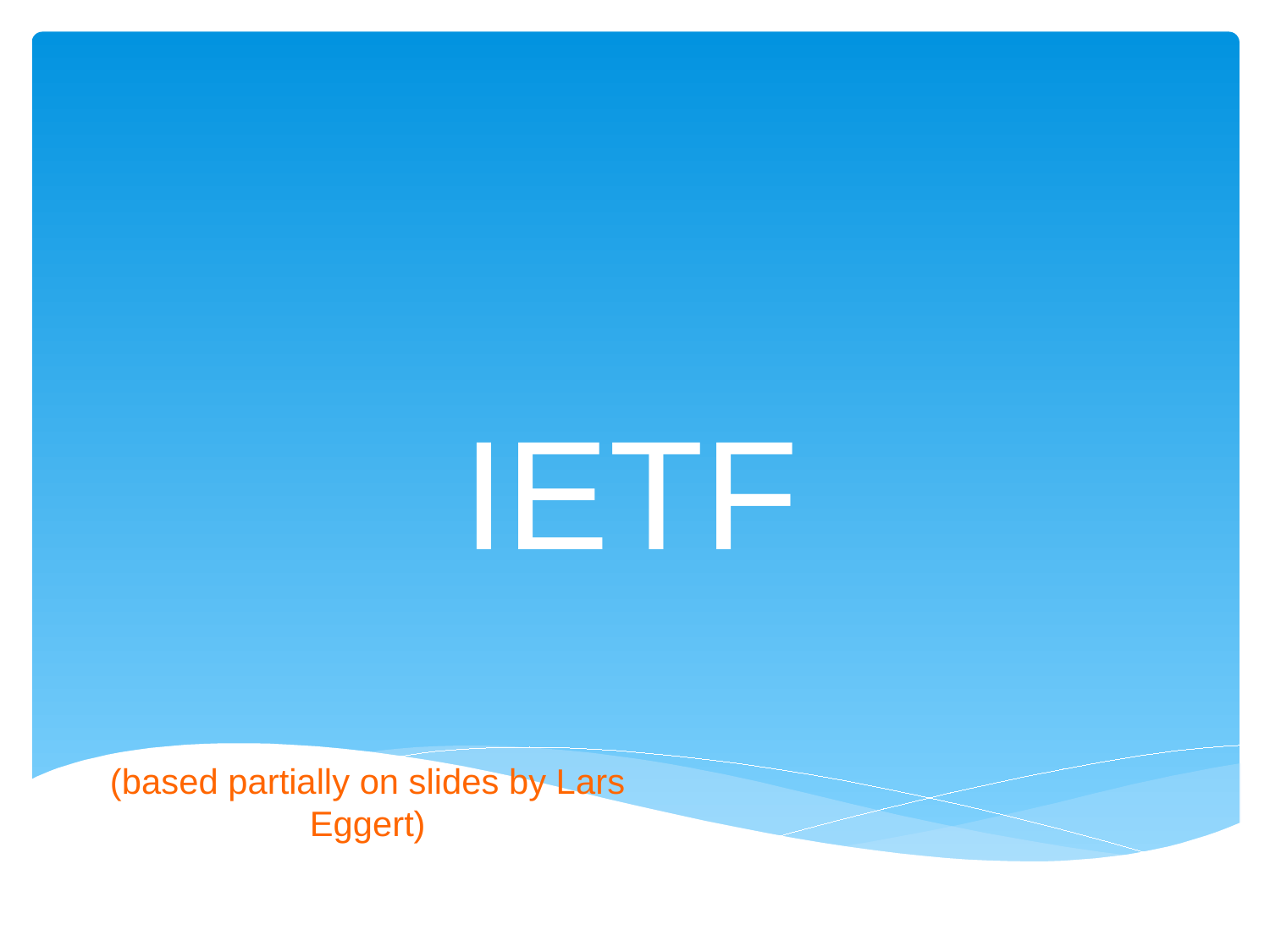

# IETF
(based partially on slides by Lars Eggert)